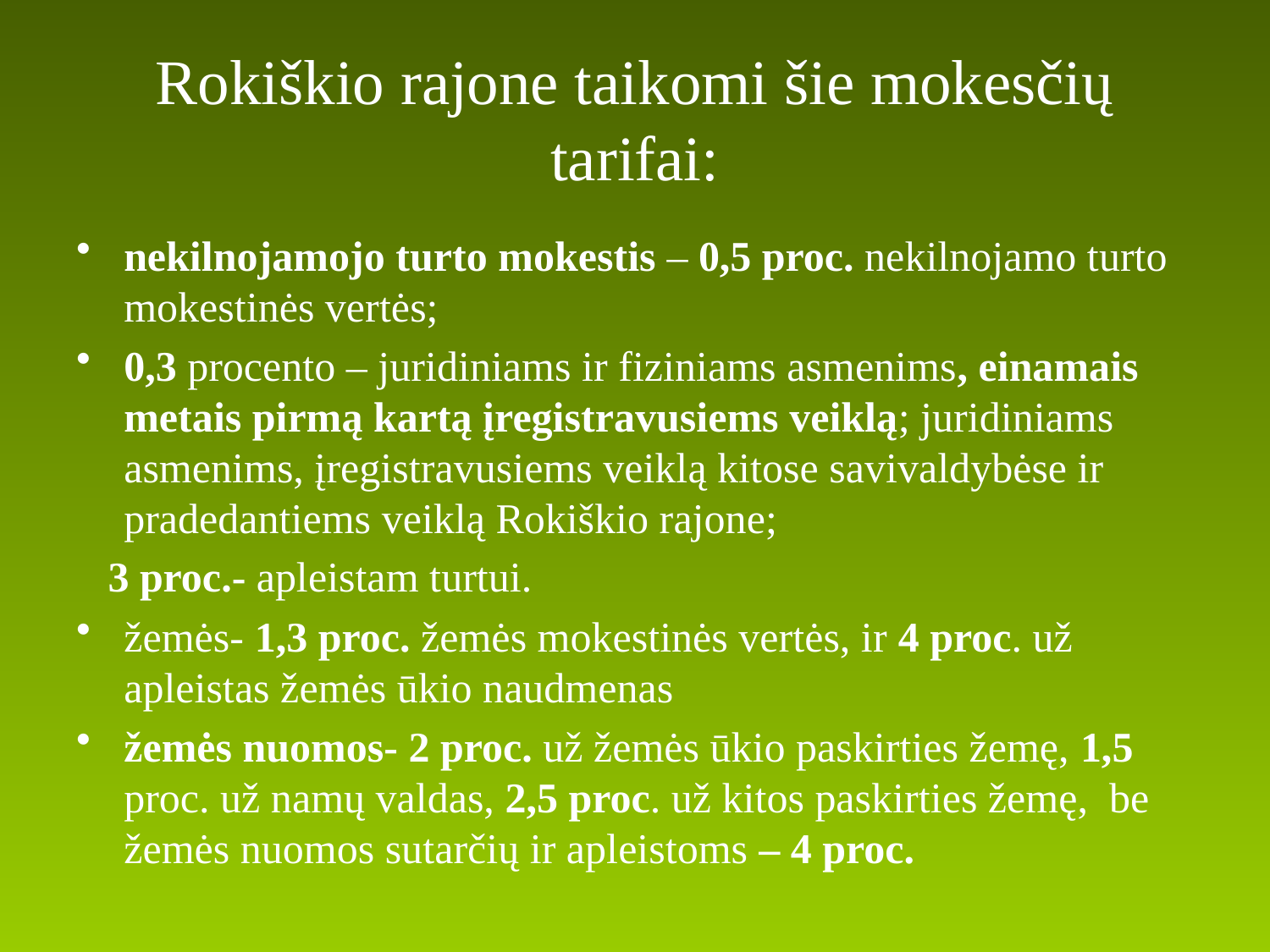

# Rokiškio rajone taikomi šie mokesčių tarifai:
nekilnojamojo turto mokestis – 0,5 proc. nekilnojamo turto mokestinės vertės;
0,3 procento – juridiniams ir fiziniams asmenims, einamais metais pirmą kartą įregistravusiems veiklą; juridiniams asmenims, įregistravusiems veiklą kitose savivaldybėse ir pradedantiems veiklą Rokiškio rajone;
   3 proc.- apleistam turtui.
žemės- 1,3 proc. žemės mokestinės vertės, ir 4 proc. už apleistas žemės ūkio naudmenas
žemės nuomos- 2 proc. už žemės ūkio paskirties žemę, 1,5 proc. už namų valdas, 2,5 proc. už kitos paskirties žemę,  be žemės nuomos sutarčių ir apleistoms – 4 proc.